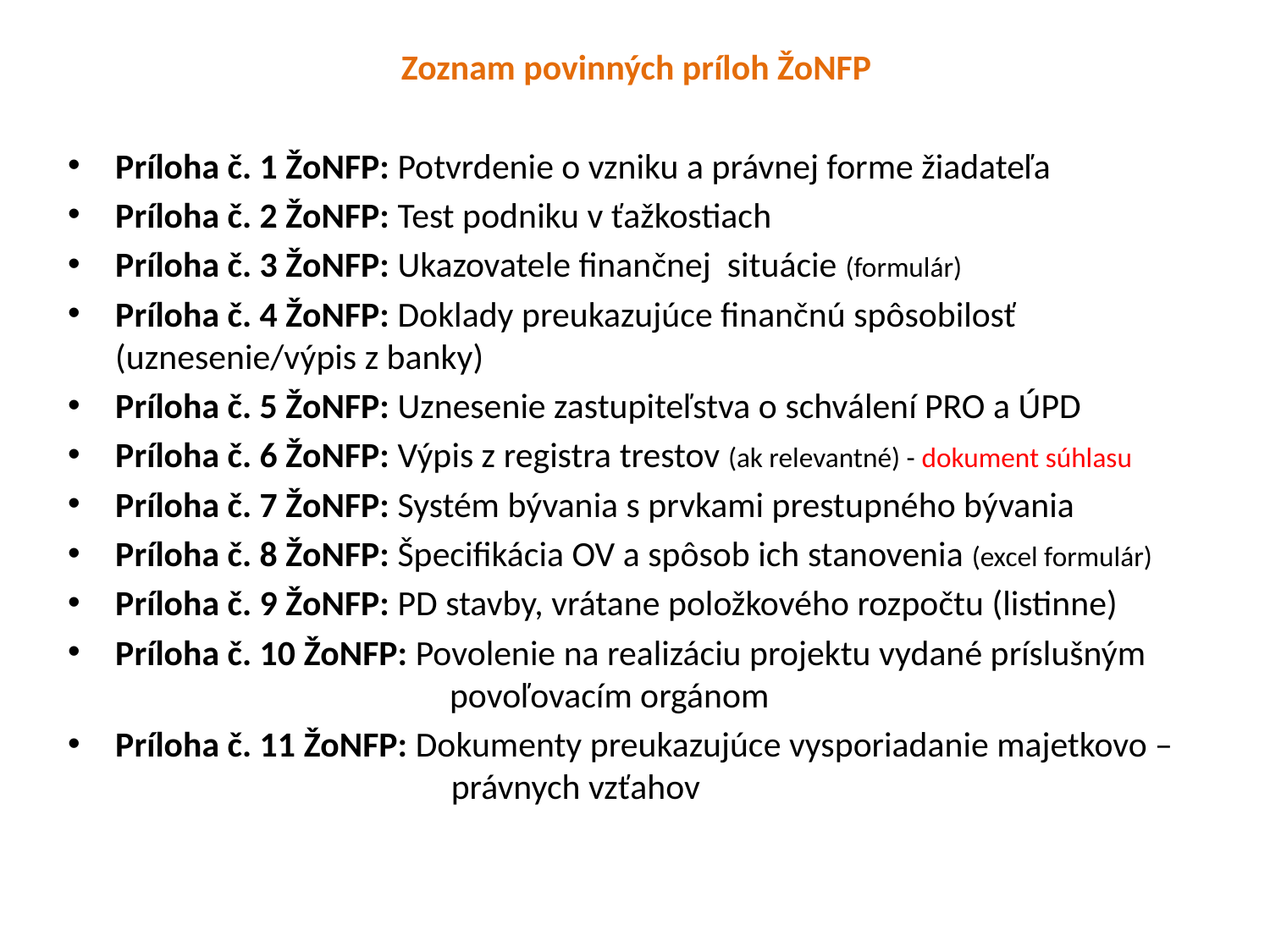

Zoznam povinných príloh ŽoNFP

Príloha č. 1 ŽoNFP: Potvrdenie o vzniku a právnej forme žiadateľa
Príloha č. 2 ŽoNFP: Test podniku v ťažkostiach
Príloha č. 3 ŽoNFP: Ukazovatele finančnej  situácie (formulár)
Príloha č. 4 ŽoNFP: Doklady preukazujúce finančnú spôsobilosť (uznesenie/výpis z banky)
Príloha č. 5 ŽoNFP: Uznesenie zastupiteľstva o schválení PRO a ÚPD
Príloha č. 6 ŽoNFP: Výpis z registra trestov (ak relevantné) - dokument súhlasu
Príloha č. 7 ŽoNFP: Systém bývania s prvkami prestupného bývania
Príloha č. 8 ŽoNFP: Špecifikácia OV a spôsob ich stanovenia (excel formulár)
Príloha č. 9 ŽoNFP: PD stavby, vrátane položkového rozpočtu (listinne)
Príloha č. 10 ŽoNFP: Povolenie na realizáciu projektu vydané príslušným 		          povoľovacím orgánom
Príloha č. 11 ŽoNFP: Dokumenty preukazujúce vysporiadanie majetkovo – 	                          právnych vzťahov

#